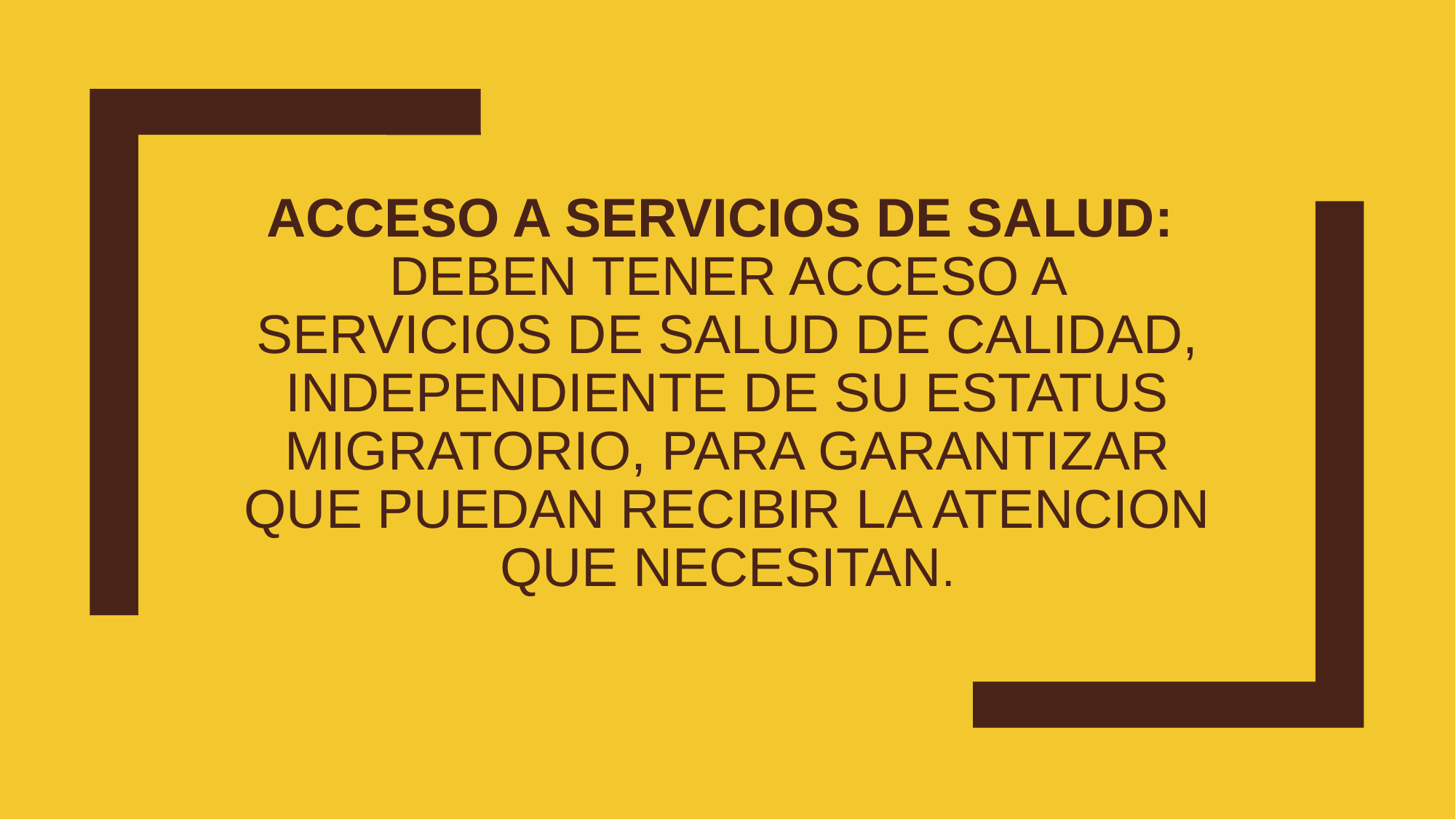

# ACCESO A SERVICIOS DE SALUD:  DEBEN TENER ACCESO A SERVICIOS DE SALUD DE CALIDAD, INDEPENDIENTE DE SU ESTATUS MIGRATORIO, PARA GARANTIZAR QUE PUEDAN RECIBIR LA ATENCION QUE NECESITAN.